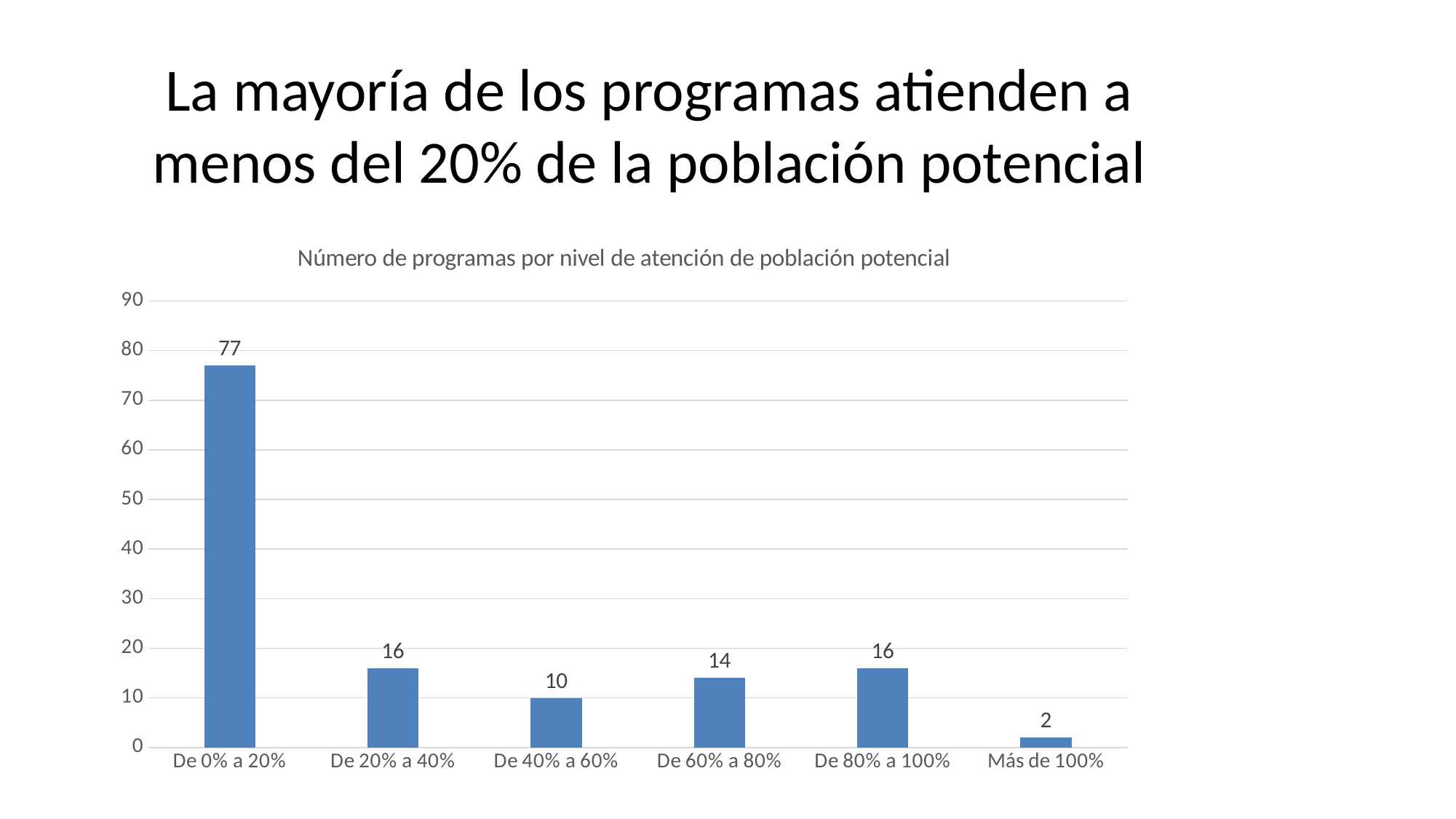

# La mayoría de los programas atienden a menos del 20% de la población potencial

### Chart: Número de programas por nivel de atención de población potencial

| Category |  |
|---|---|
| De 0% a 20% | 77.0 |
| De 20% a 40% | 16.0 |
| De 40% a 60% | 10.0 |
| De 60% a 80% | 14.0 |
| De 80% a 100% | 16.0 |
| Más de 100% | 2.0 |